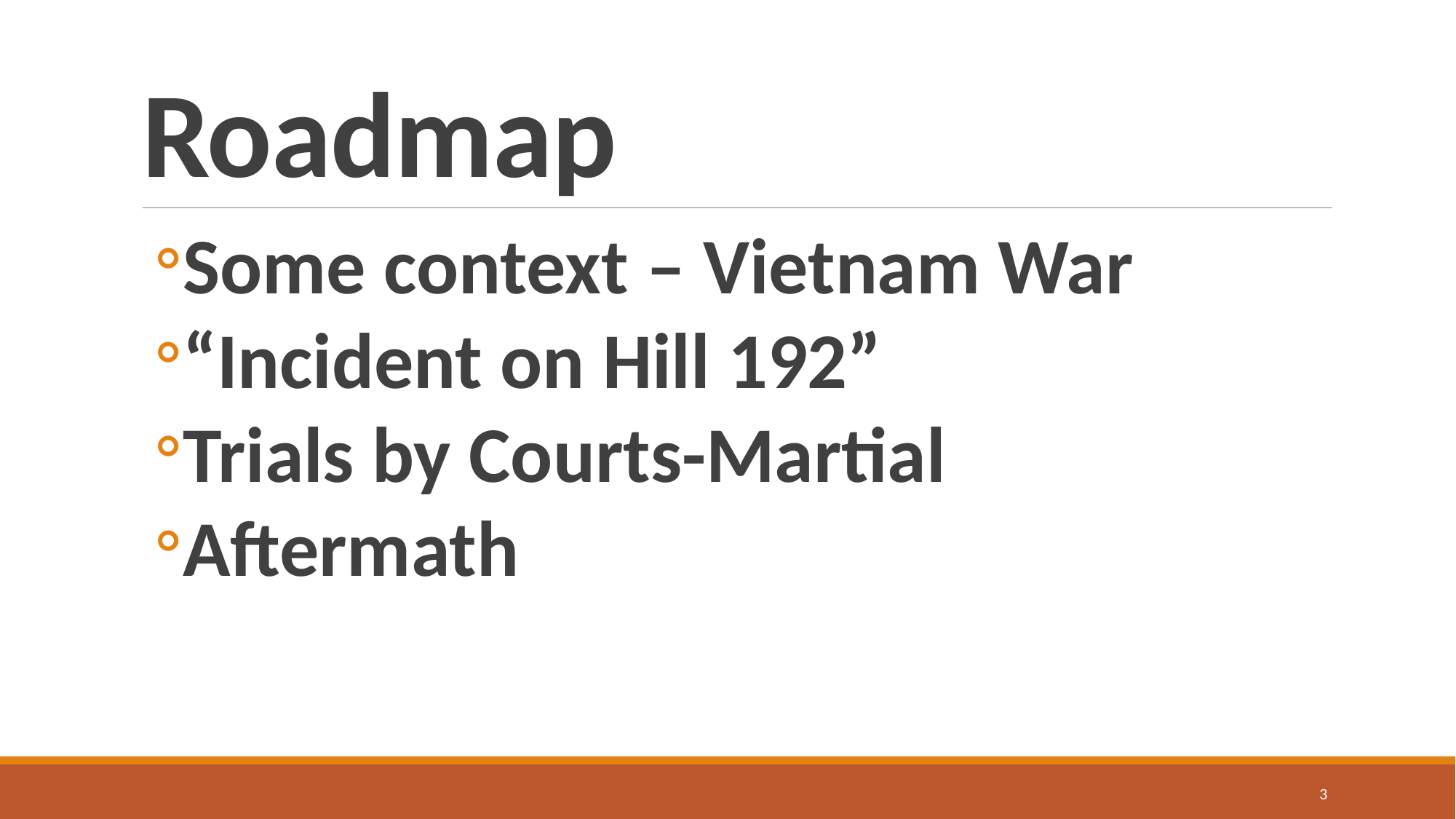

# Roadmap
Some context – Vietnam War
“Incident on Hill 192”
Trials by Courts-Martial
Aftermath

3